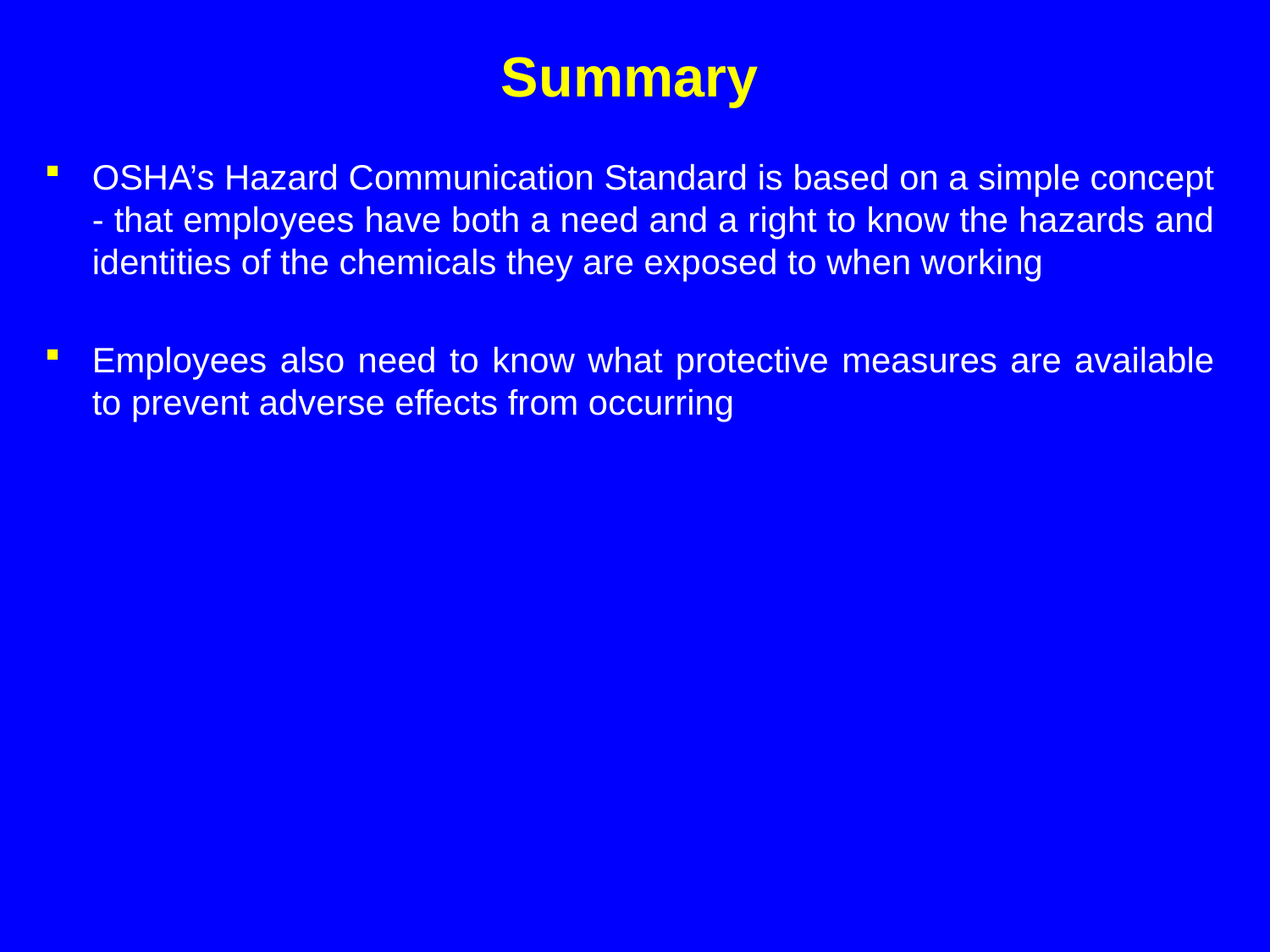

# Summary
OSHA’s Hazard Communication Standard is based on a simple concept - that employees have both a need and a right to know the hazards and identities of the chemicals they are exposed to when working

Employees also need to know what protective measures are available to prevent adverse effects from occurring